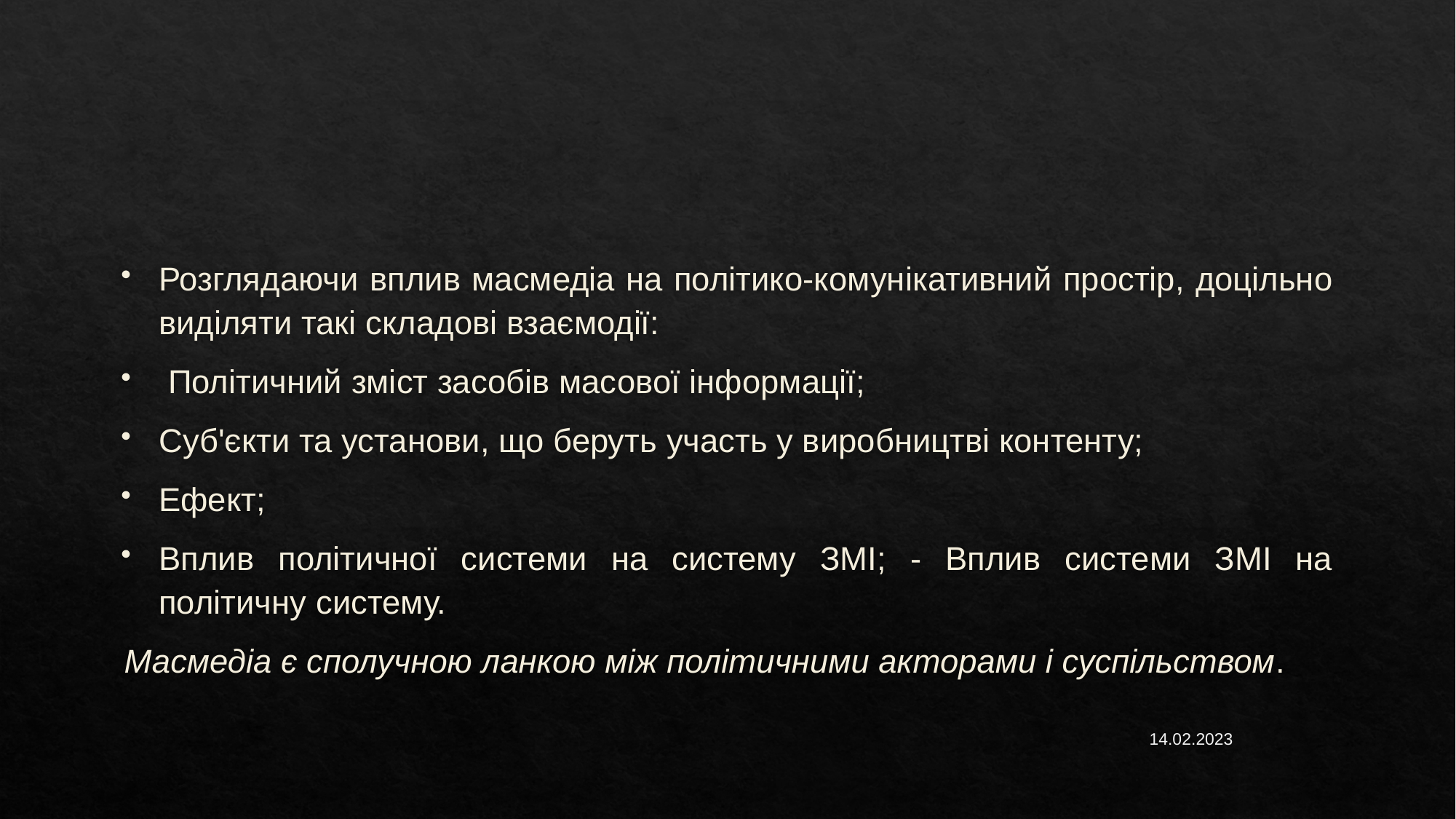

#
Розглядаючи вплив масмедіа на політико-комунікативний простір, доцільно виділяти такі складові взаємодії:
 Політичний зміст засобів масової інформації;
Суб'єкти та установи, що беруть участь у виробництві контенту;
Ефект;
Вплив політичної системи на систему ЗМІ; - Вплив системи ЗМІ на політичну систему.
Масмедіа є сполучною ланкою між політичними акторами і суспільством.
14.02.2023